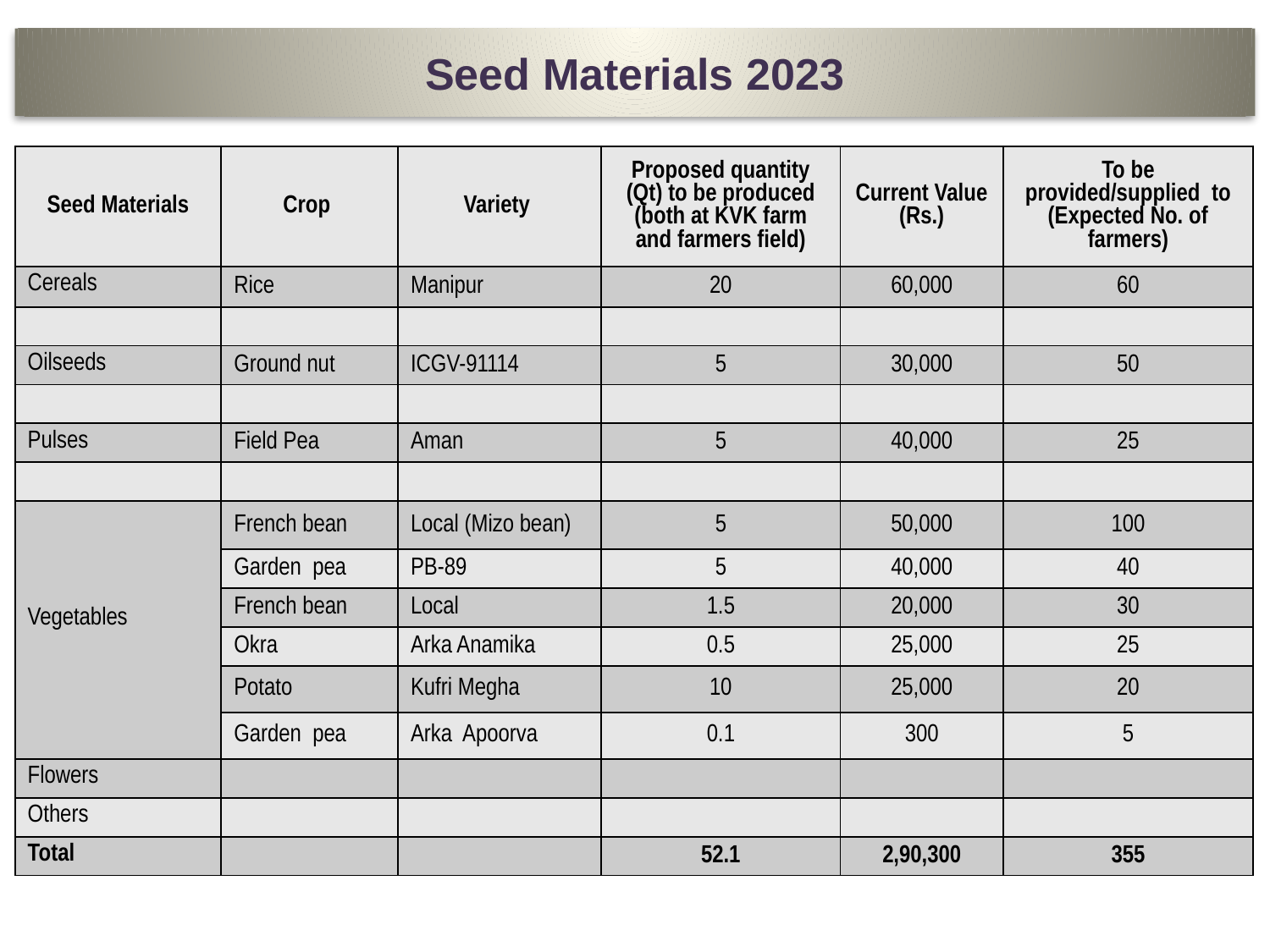

# Seed Materials 2023
| Seed Materials | Crop | Variety | Proposed quantity (Qt) to be produced (both at KVK farm and farmers field) | Current Value (Rs.) | To be provided/supplied to (Expected No. of farmers) |
| --- | --- | --- | --- | --- | --- |
| Cereals | Rice | Manipur | 20 | 60,000 | 60 |
|  |  |  |  |  |  |
| Oilseeds | Ground nut | ICGV-91114 | 5 | 30,000 | 50 |
|  |  |  |  |  |  |
| Pulses | Field Pea | Aman | 5 | 40,000 | 25 |
|  |  |  |  |  |  |
| Vegetables | French bean | Local (Mizo bean) | 5 | 50,000 | 100 |
|  | Garden pea | PB-89 | 5 | 40,000 | 40 |
|  | French bean | Local | 1.5 | 20,000 | 30 |
|  | Okra | Arka Anamika | 0.5 | 25,000 | 25 |
|  | Potato | Kufri Megha | 10 | 25,000 | 20 |
|  | Garden pea | Arka Apoorva | 0.1 | 300 | 5 |
| Flowers |  |  |  |  |  |
| Others |  |  |  |  |  |
| Total |  |  | 52.1 | 2,90,300 | 355 |